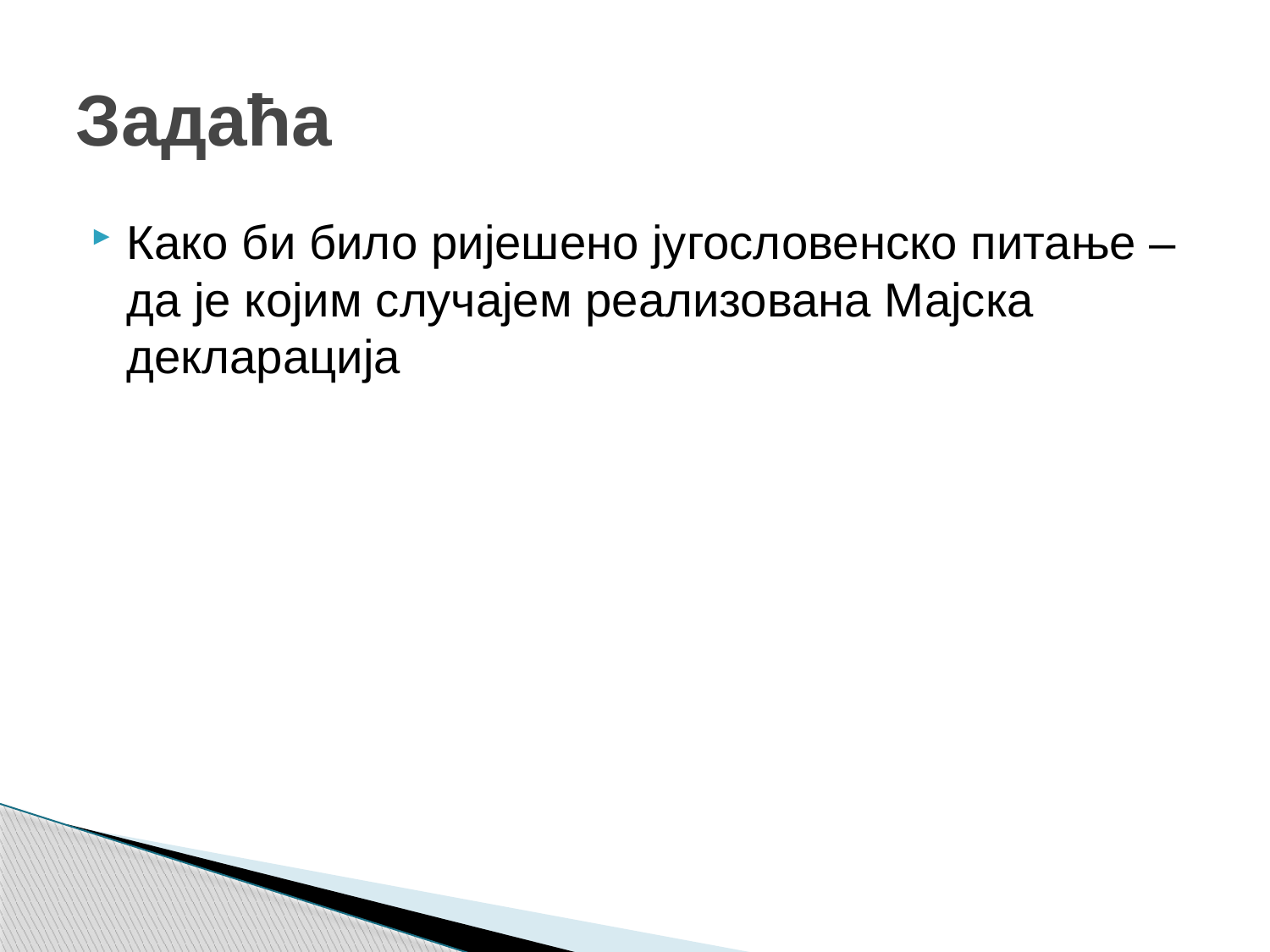

# Задаћа
Како би било ријешено југословенско питање – да је којим случајем реализована Мајска декларација